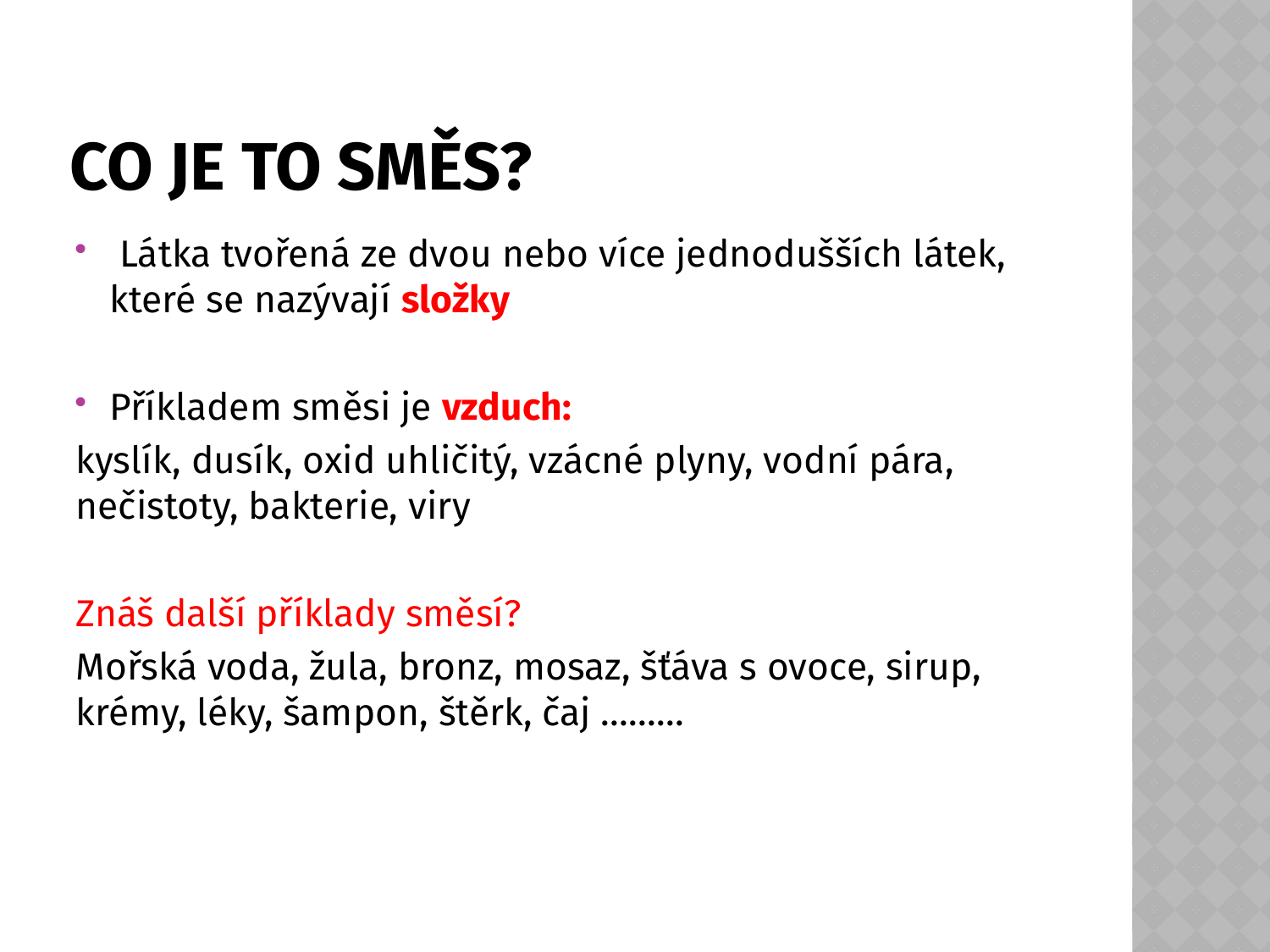

# Co je to směs?
 Látka tvořená ze dvou nebo více jednodušších látek, které se nazývají složky

Příkladem směsi je vzduch:
kyslík, dusík, oxid uhličitý, vzácné plyny, vodní pára, nečistoty, bakterie, viry

Znáš další příklady směsí?
Mořská voda, žula, bronz, mosaz, šťáva s ovoce, sirup, krémy, léky, šampon, štěrk, čaj ………